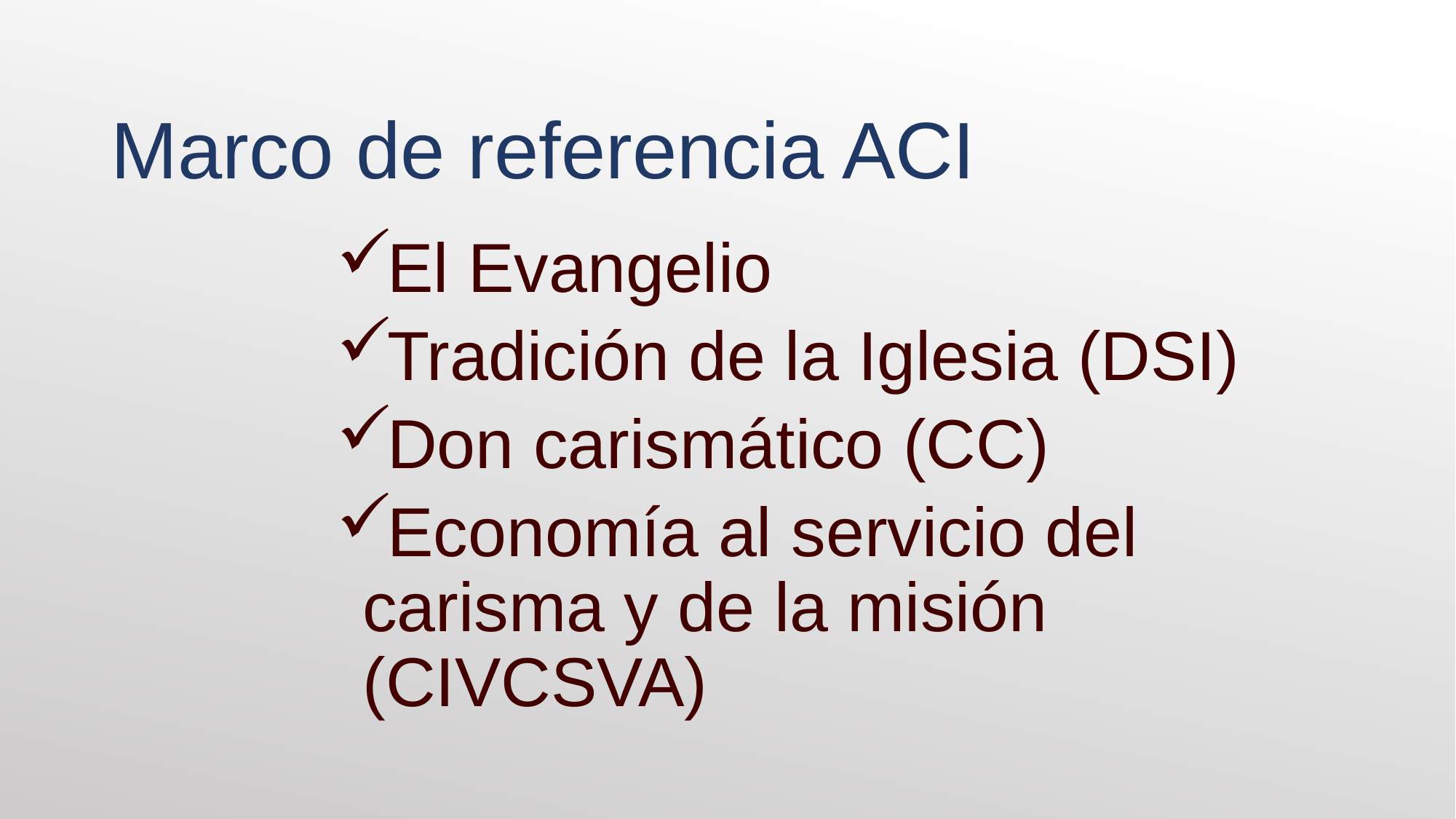

# Marco de referencia ACI
El Evangelio
Tradición de la Iglesia (DSI)
Don carismático (CC)
Economía al servicio del carisma y de la misión (CIVCSVA)